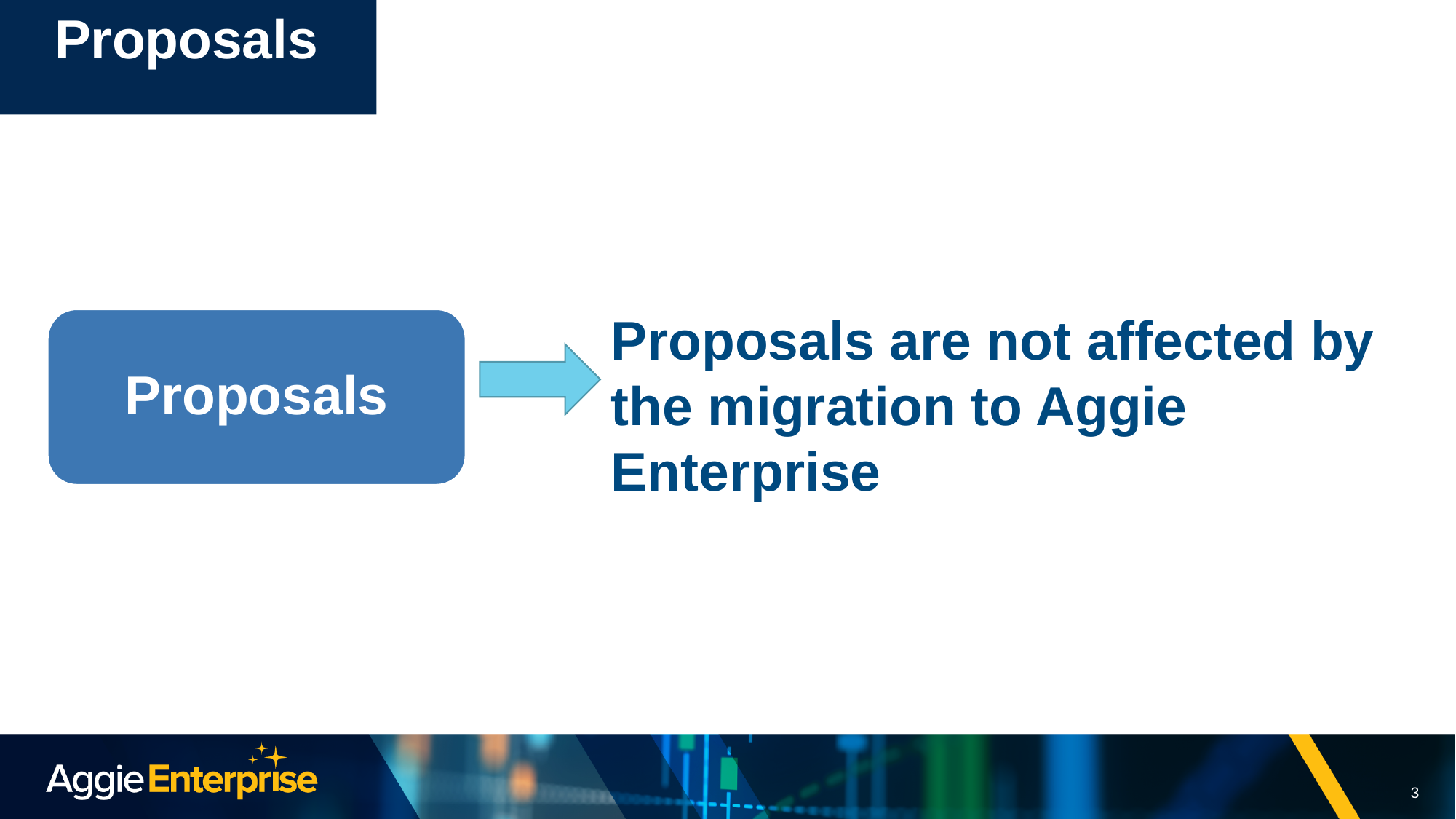

# Proposals
Proposals are not affected by the migration to Aggie Enterprise
Proposals

3